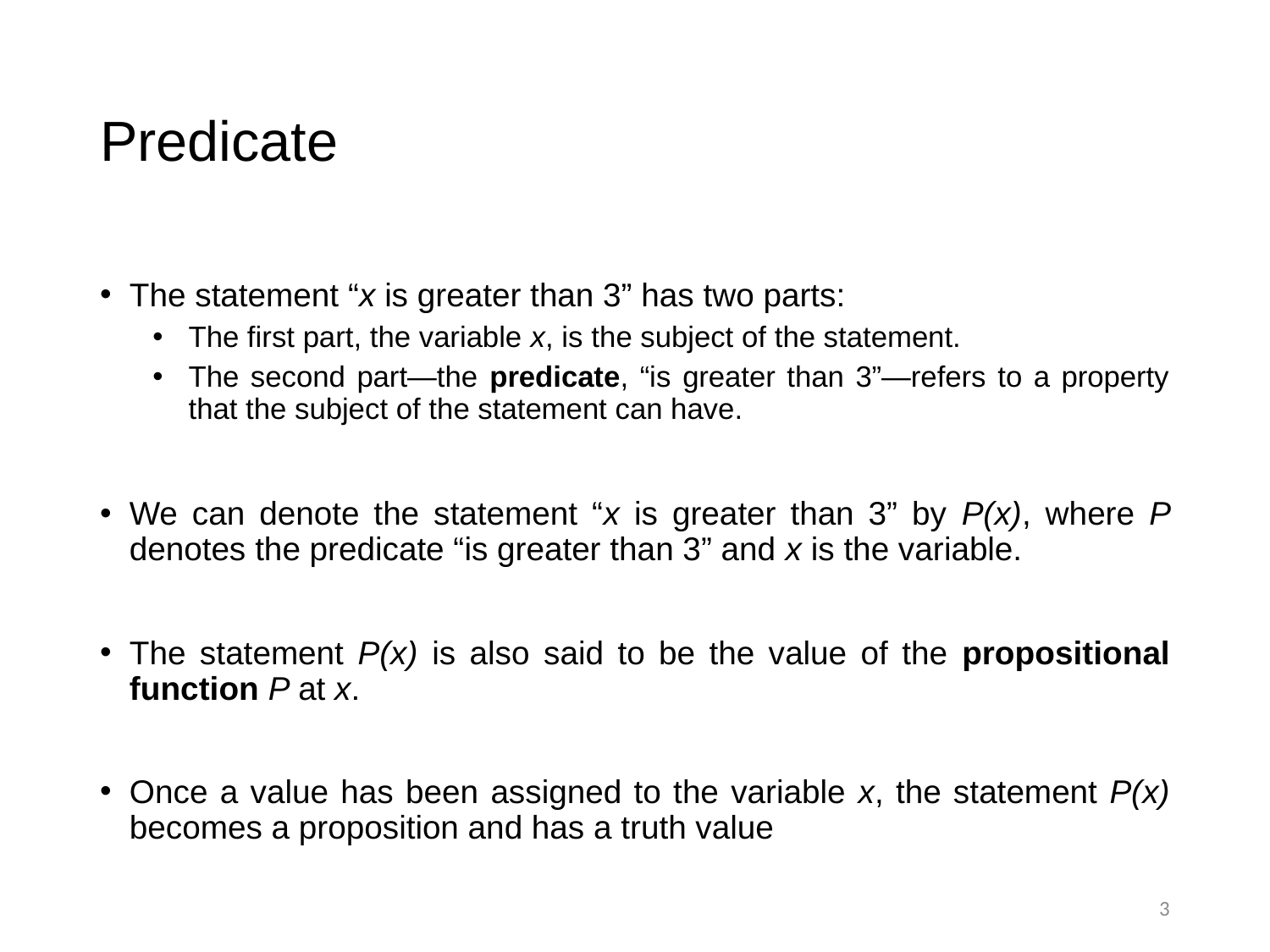

# Predicate
The statement “x is greater than 3” has two parts:
The first part, the variable x, is the subject of the statement.
The second part—the predicate, “is greater than 3”—refers to a property that the subject of the statement can have.

We can denote the statement “x is greater than 3” by P(x), where P denotes the predicate “is greater than 3” and x is the variable.

The statement P(x) is also said to be the value of the propositional function P at x.

Once a value has been assigned to the variable x, the statement P(x) becomes a proposition and has a truth value
3